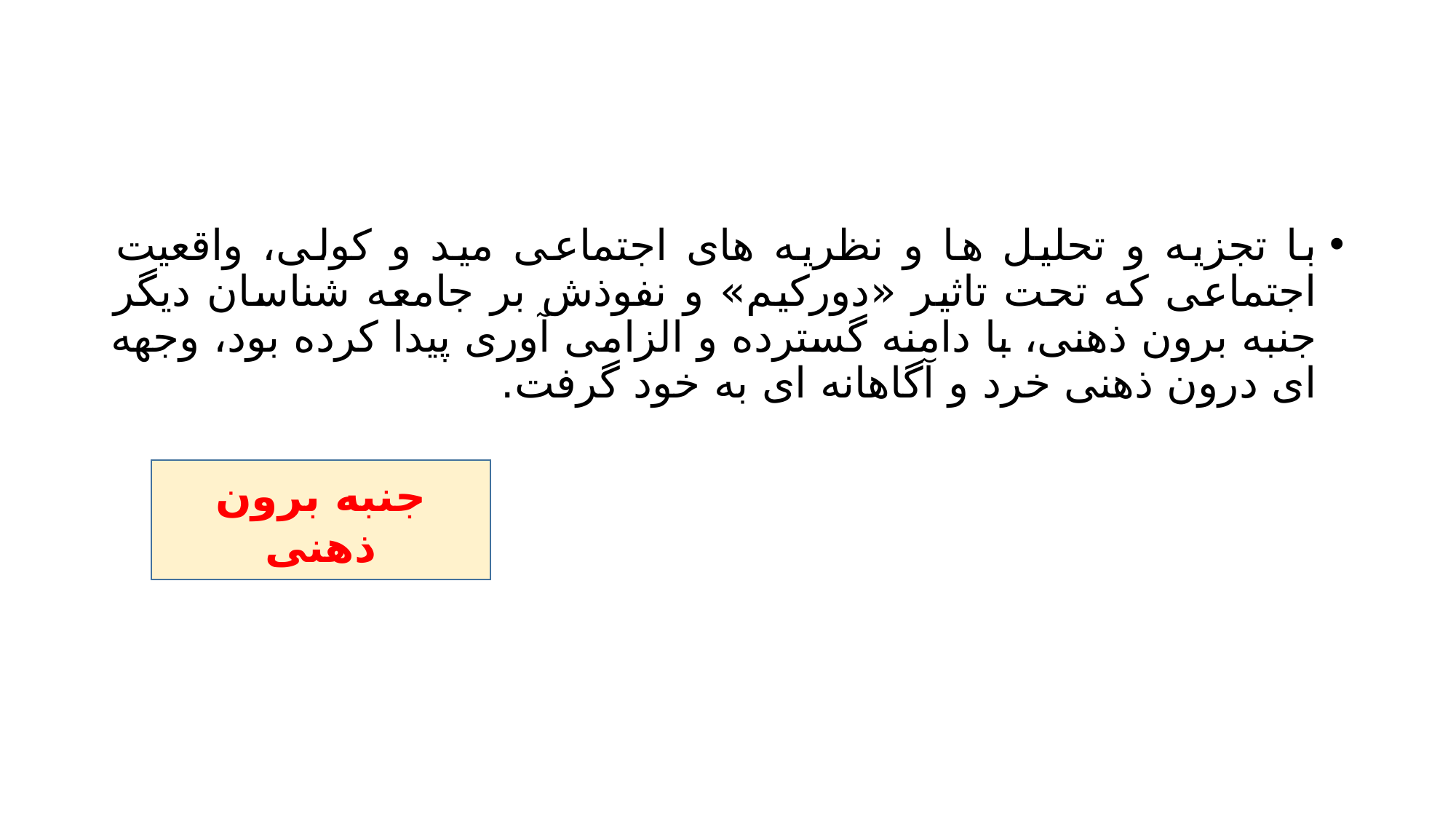

#
با تجزیه و تحلیل ها و نظریه های اجتماعی مید و کولی، واقعیت اجتماعی که تحت تاثیر «دورکیم» و نفوذش بر جامعه شناسان دیگر جنبه برون ذهنی، با دامنه گسترده و الزامی آوری پیدا کرده بود، وجهه ای درون ذهنی خرد و آگاهانه ای به خود گرفت.
جنبه برون ذهنی